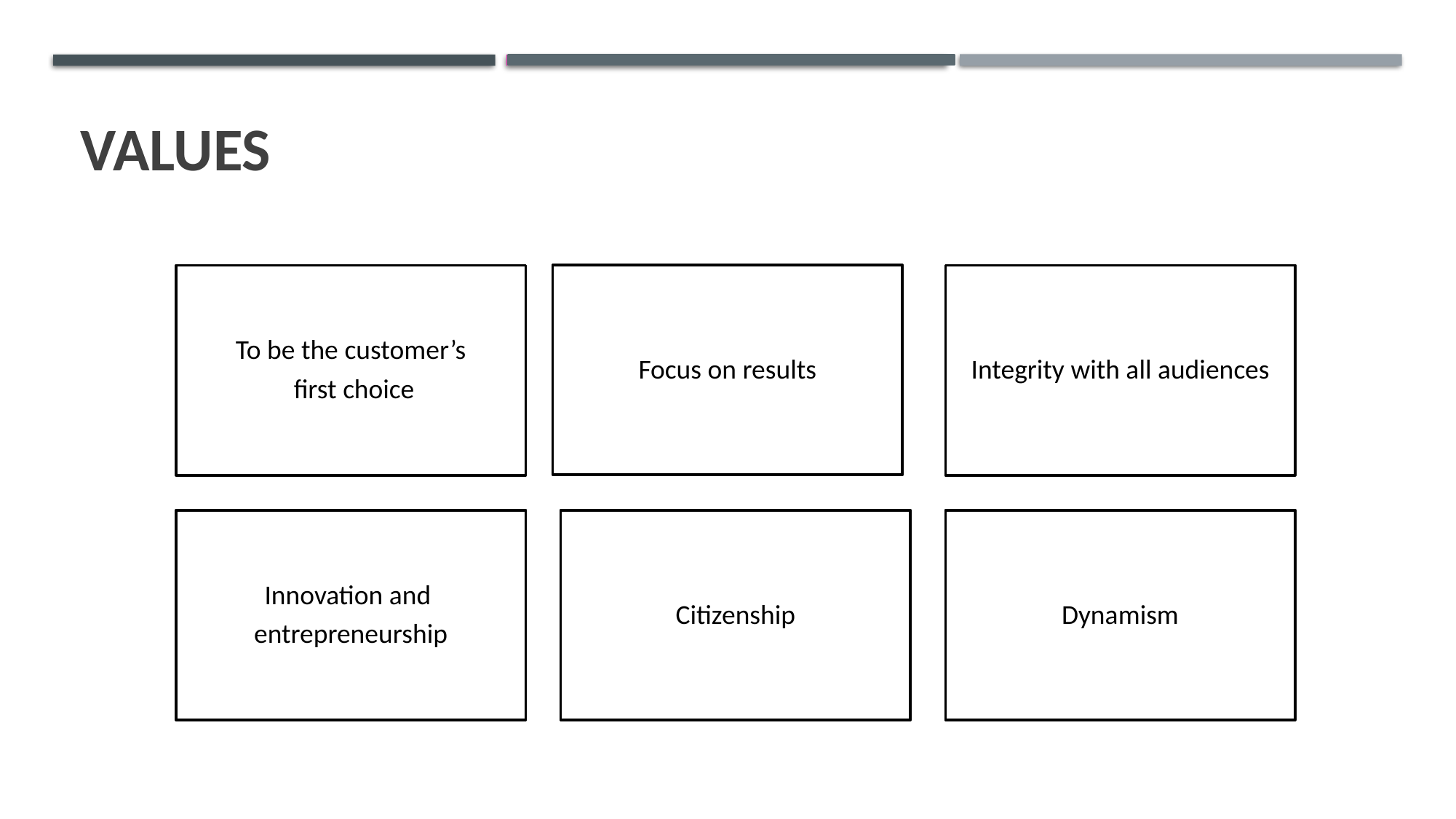

# Values
To be the customer’s
 first choice
Focus on results
Integrity with all audiences
Innovation and
entrepreneurship
Citizenship
Dynamism